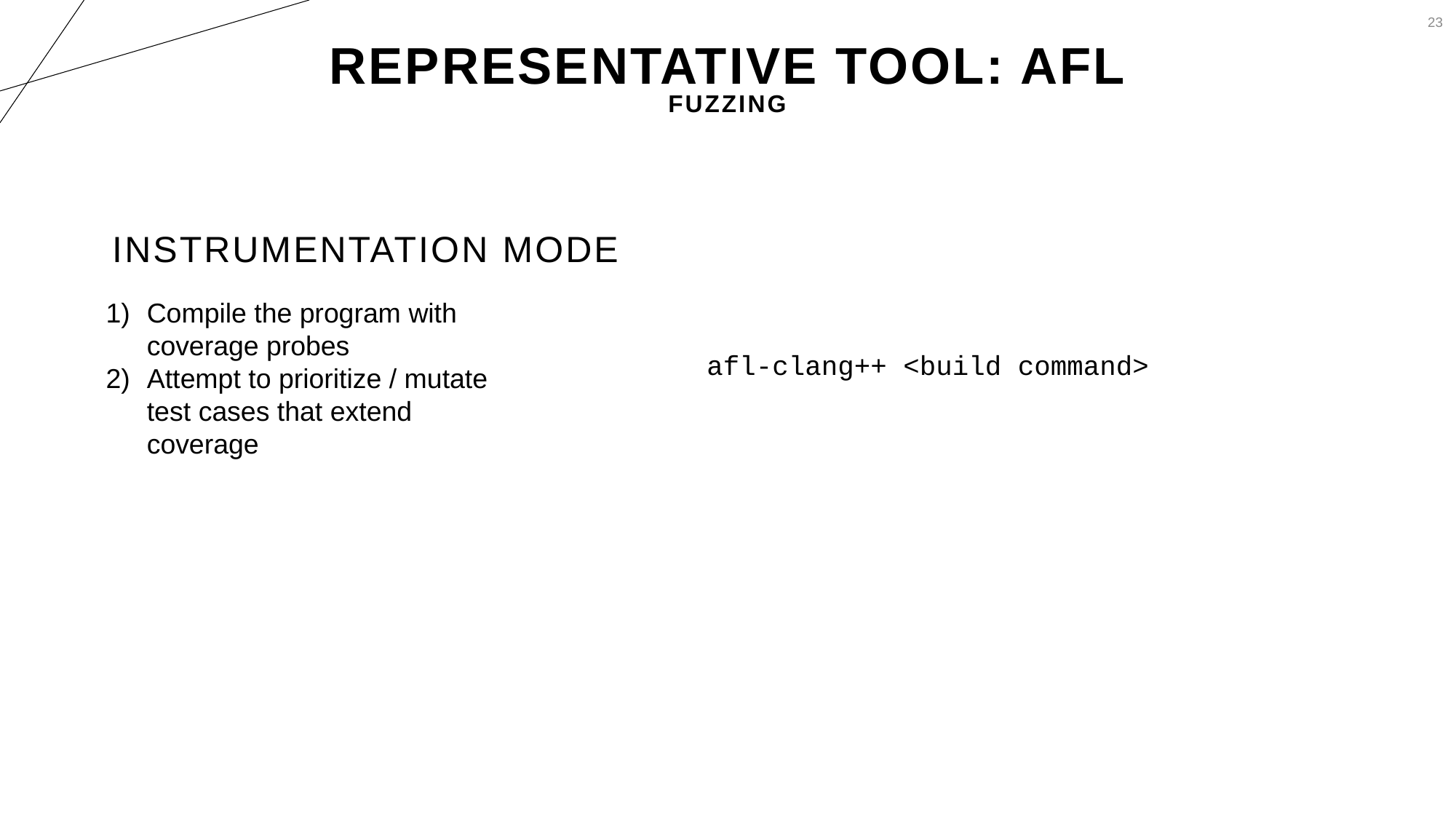

23
# Representative Tool: AFL
Fuzzing
Instrumentation mode
Compile the program with coverage probes
Attempt to prioritize / mutate test cases that extend coverage
afl-clang++ <build command>